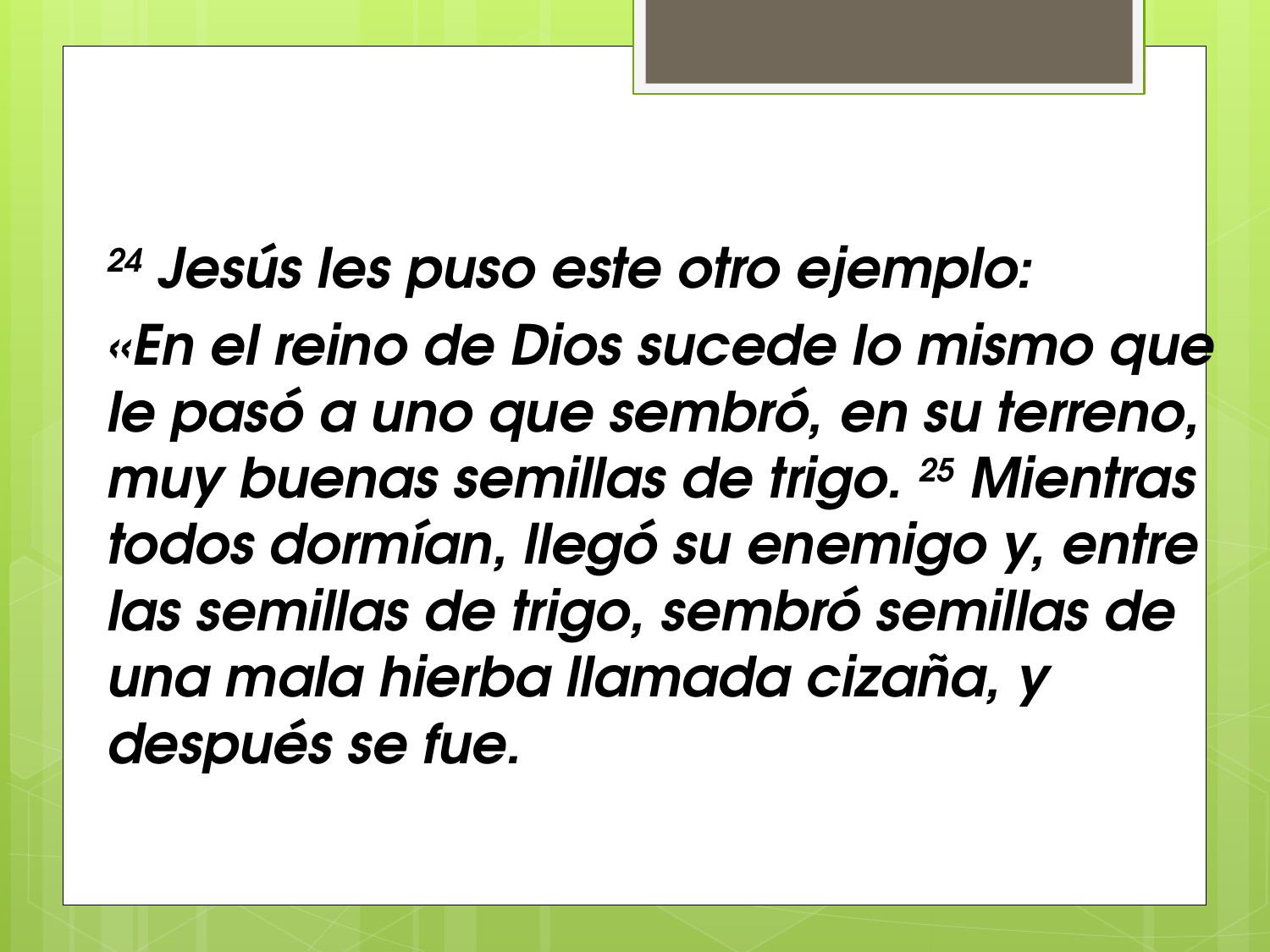

24 Jesús les puso este otro ejemplo:
«En el reino de Dios sucede lo mismo que le pasó a uno que sembró, en su terreno, muy buenas semillas de trigo. 25 Mientras todos dormían, llegó su enemigo y, entre las semillas de trigo, sembró semillas de una mala hierba llamada cizaña, y después se fue.